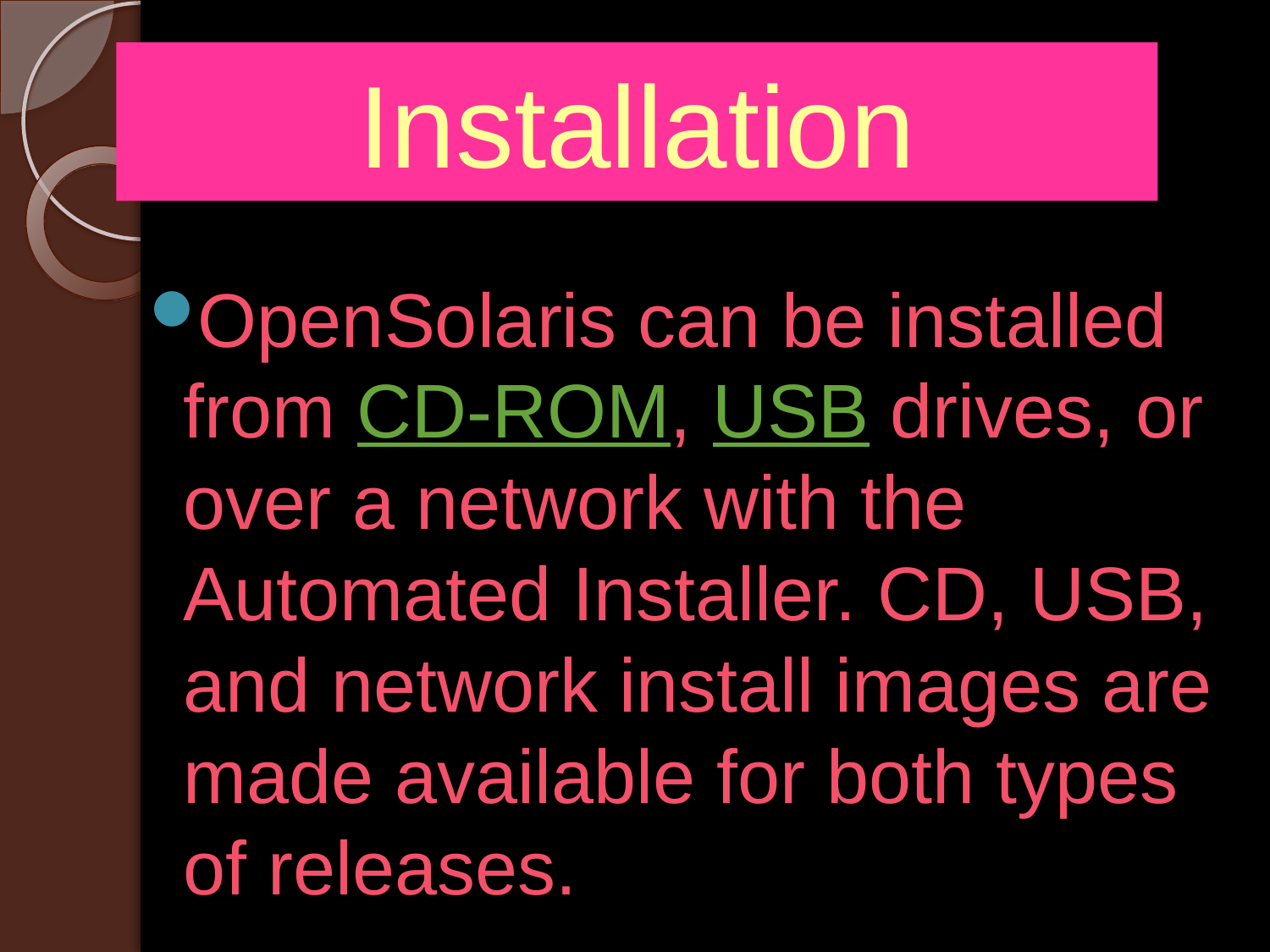

# Installation
OpenSolaris can be installed from CD-ROM, USB drives, or over a network with the Automated Installer. CD, USB, and network install images are made available for both types of releases.